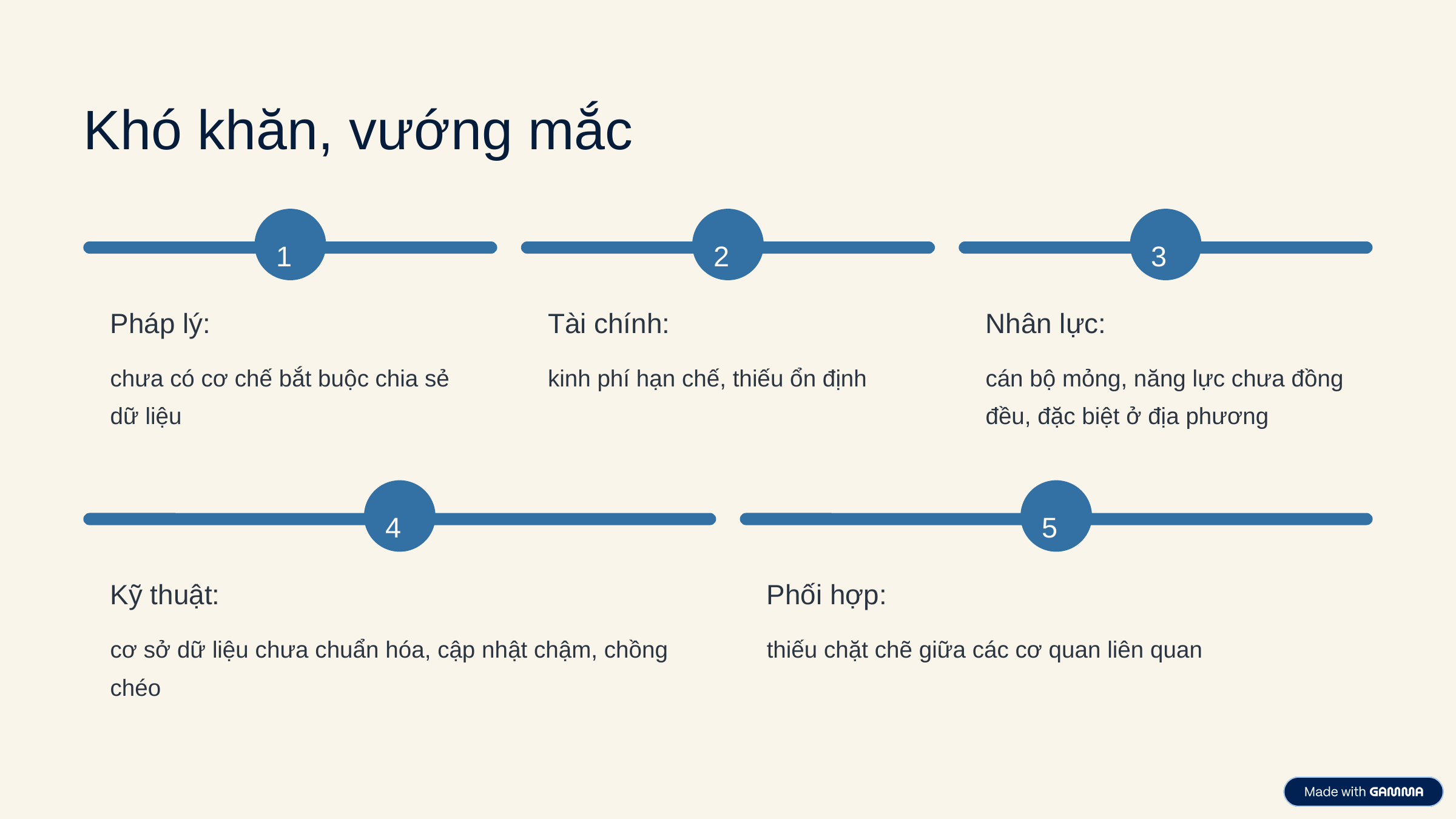

Khó khăn, vướng mắc

1
2
3

Pháp lý:
Tài chính:
Nhân lực:
chưa có cơ chế bắt buộc chia sẻ dữ liệu
kinh phí hạn chế, thiếu ổn định
cán bộ mỏng, năng lực chưa đồng đều, đặc biệt ở địa phương

4
5

Kỹ thuật:
Phối hợp:
cơ sở dữ liệu chưa chuẩn hóa, cập nhật chậm, chồng chéo
thiếu chặt chẽ giữa các cơ quan liên quan